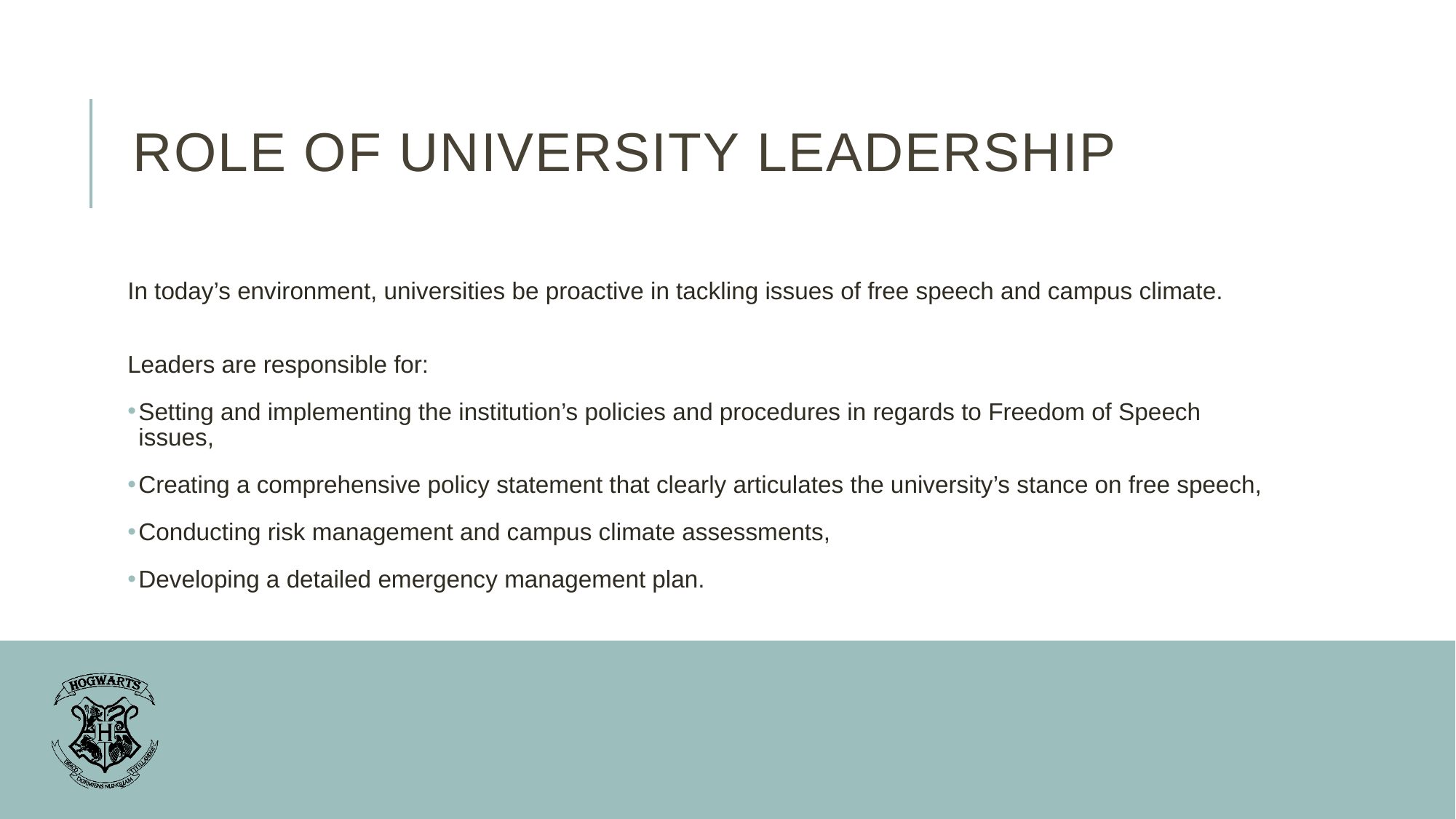

Role of university leadership
In today’s environment, universities be proactive in tackling issues of free speech and campus climate.
Leaders are responsible for:
Setting and implementing the institution’s policies and procedures in regards to Freedom of Speech issues,
Creating a comprehensive policy statement that clearly articulates the university’s stance on free speech,
Conducting risk management and campus climate assessments,
Developing a detailed emergency management plan.